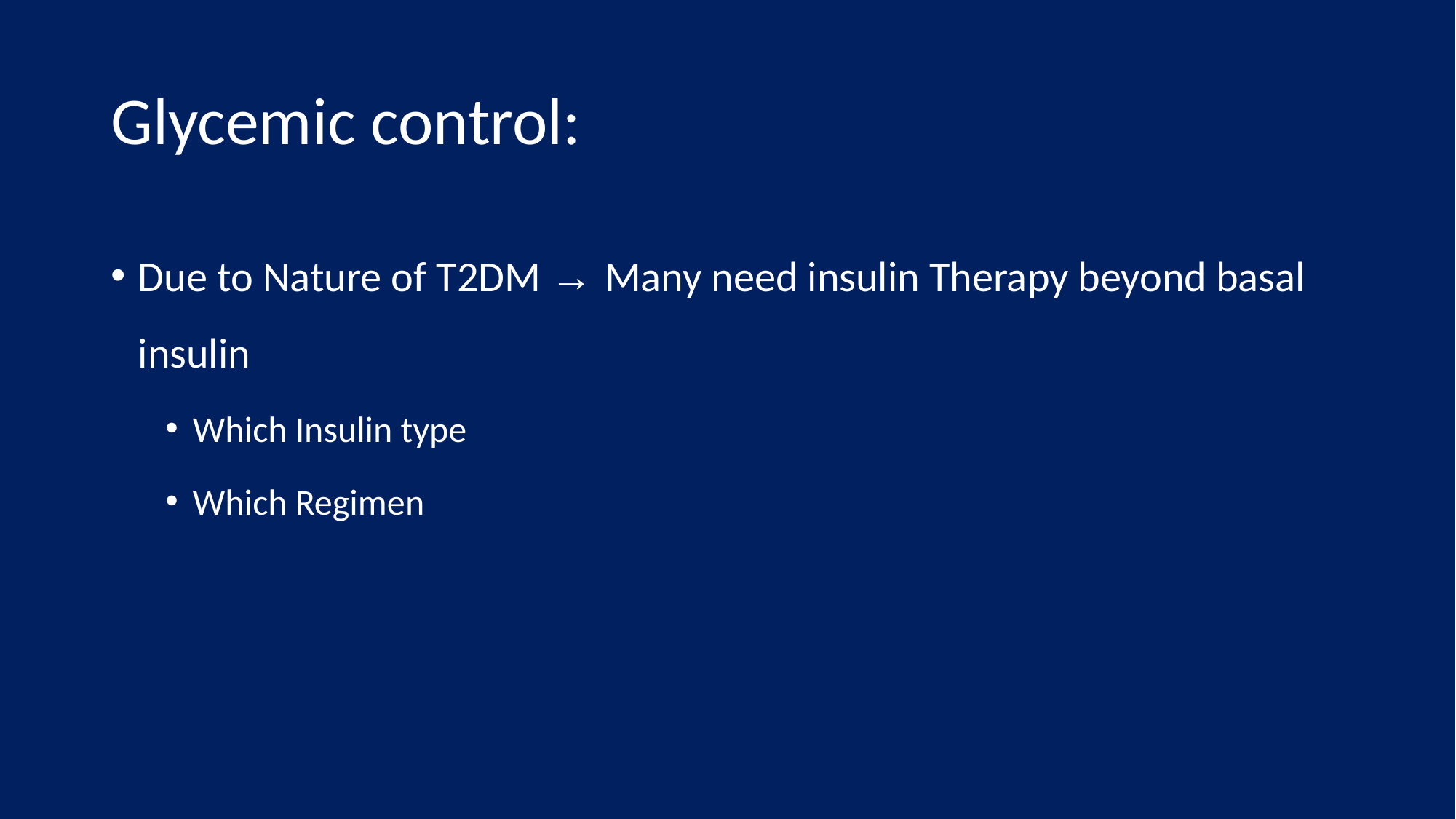

# Glycemic control:
Due to Nature of T2DM → Many need insulin Therapy beyond basal insulin
Which Insulin type
Which Regimen